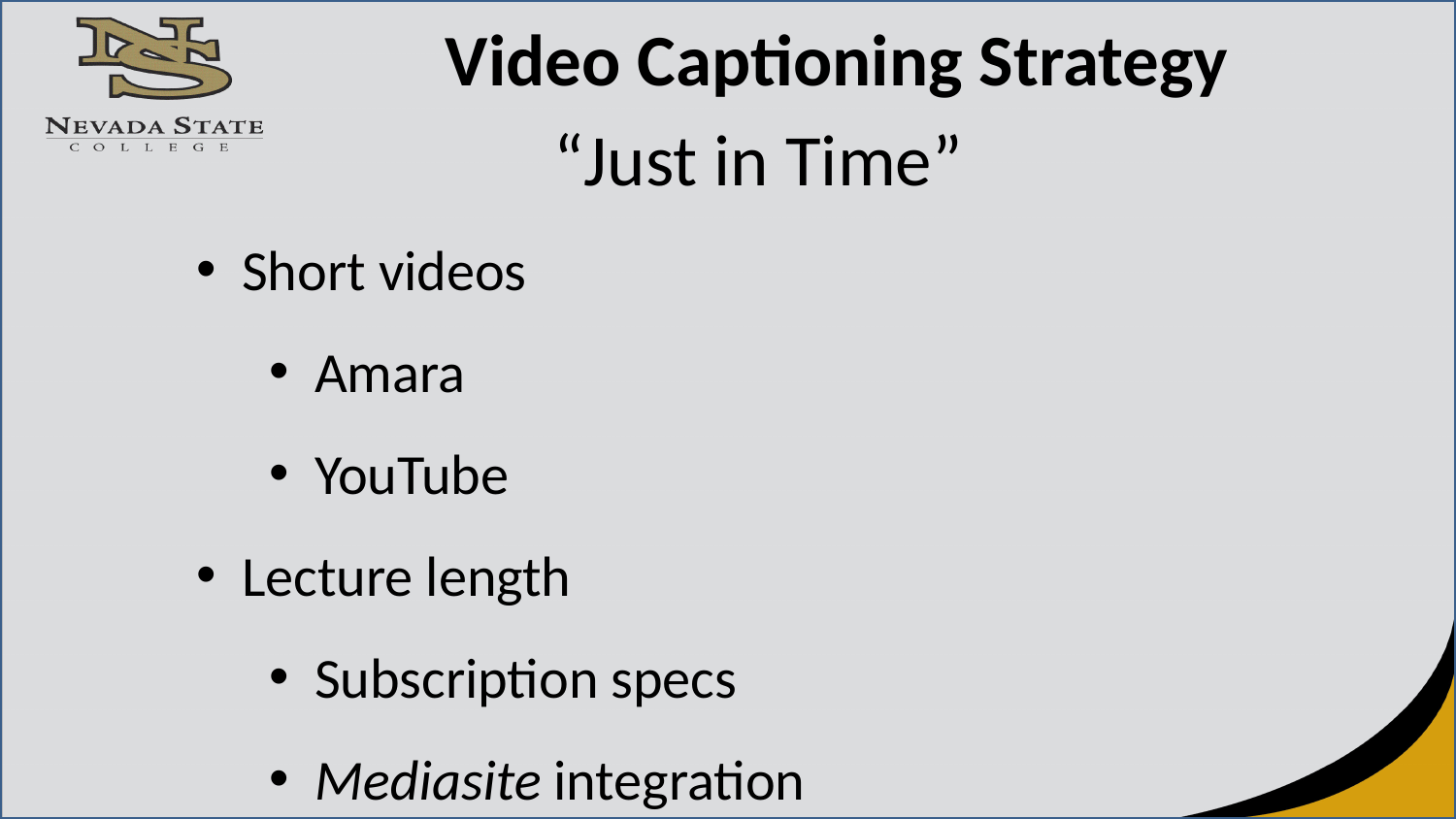

Video Captioning Strategy
“Just in Time”
Short videos
Amara
YouTube
Lecture length
Subscription specs
Mediasite integration